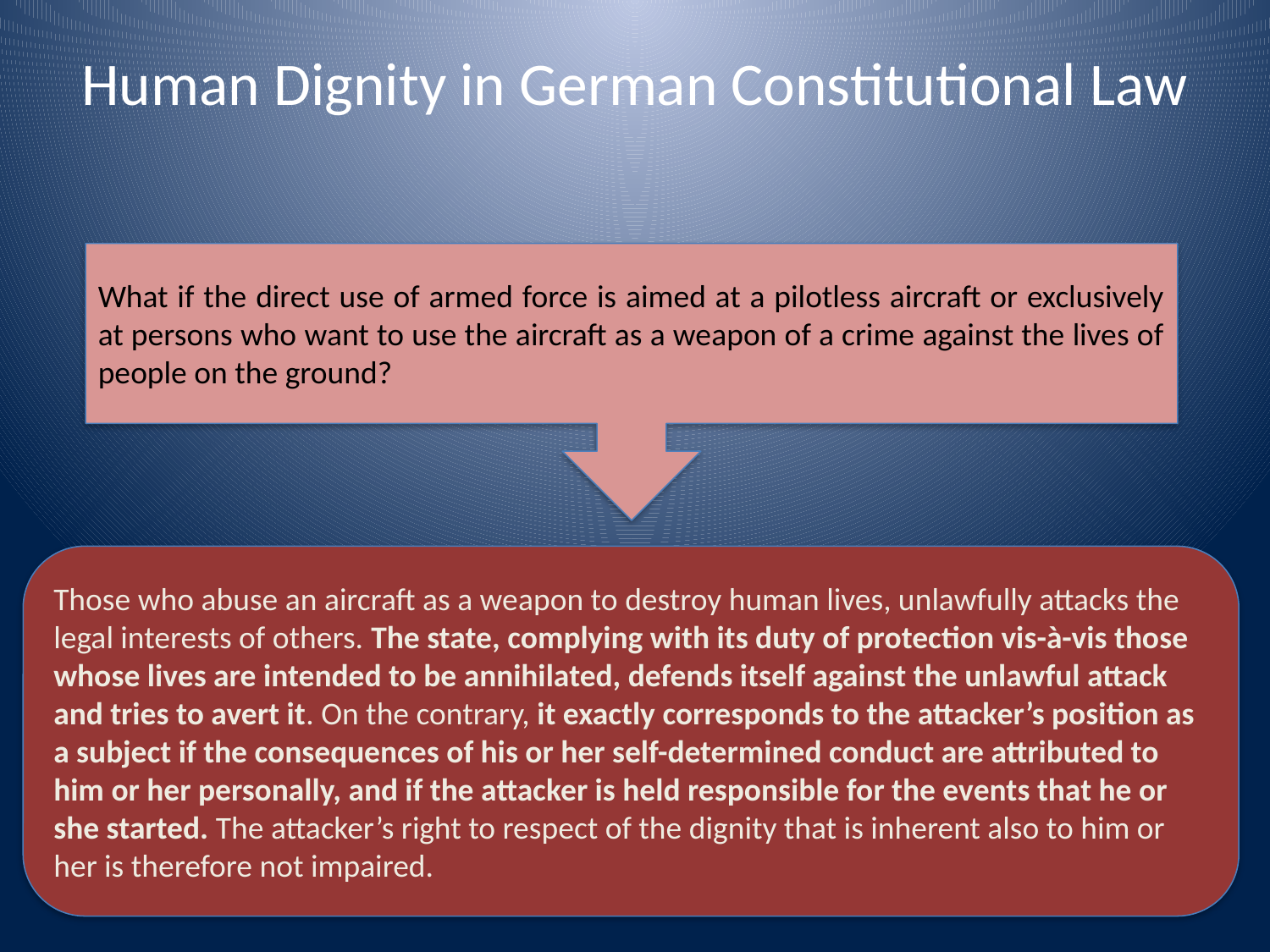

# Human Dignity in German Constitutional Law

What if the direct use of armed force is aimed at a pilotless aircraft or exclusively at persons who want to use the aircraft as a weapon of a crime against the lives of people on the ground?
Those who abuse an aircraft as a weapon to destroy human lives, unlawfully attacks the legal interests of others. The state, complying with its duty of protection vis-à-vis those whose lives are intended to be annihilated, defends itself against the unlawful attack and tries to avert it. On the contrary, it exactly corresponds to the attacker’s position as a subject if the consequences of his or her self-determined conduct are attributed to him or her personally, and if the attacker is held responsible for the events that he or she started. The attacker’s right to respect of the dignity that is inherent also to him or her is therefore not impaired.